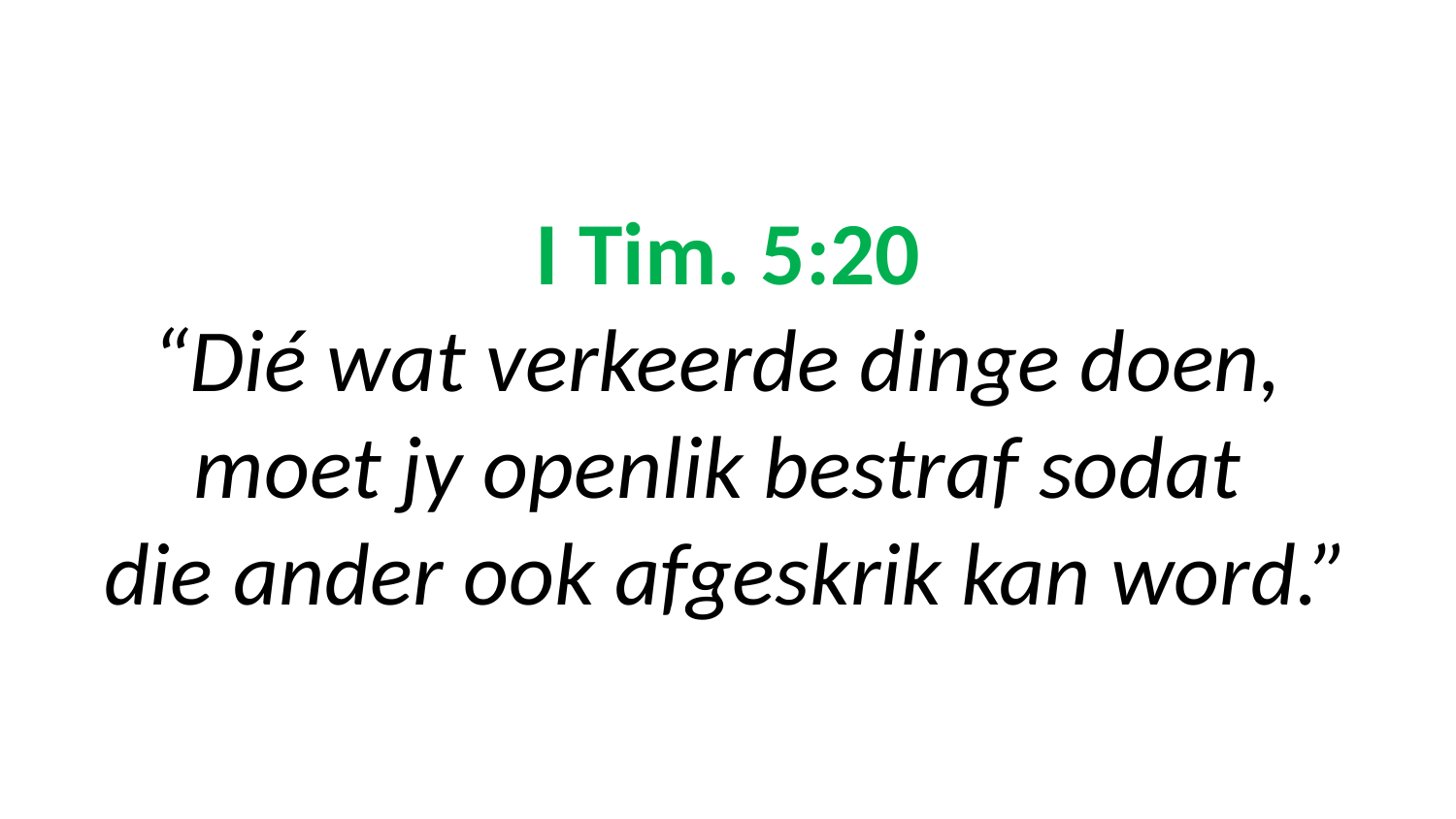

# I Tim. 5:20 “Dié wat verkeerde dinge doen, moet jy openlik bestraf sodat die ander ook afgeskrik kan word.”